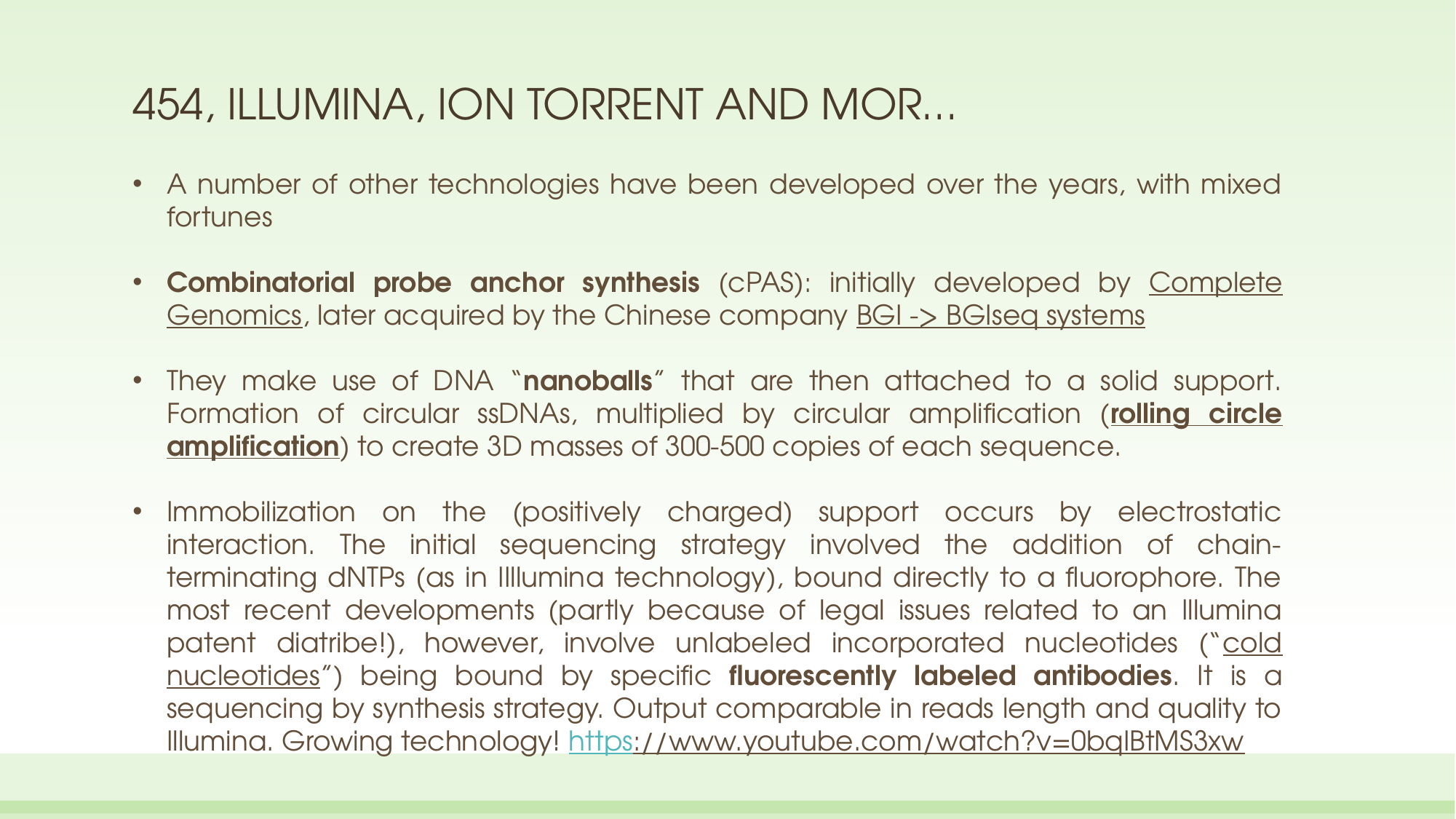

# 454, ILLUMINA, ION TORRENT AND MOR…
A number of other technologies have been developed over the years, with mixed fortunes

Combinatorial probe anchor synthesis (cPAS): initially developed by Complete Genomics, later acquired by the Chinese company BGI -> BGIseq systems

They make use of DNA “nanoballs” that are then attached to a solid support. Formation of circular ssDNAs, multiplied by circular amplification (rolling circle amplification) to create 3D masses of 300-500 copies of each sequence.

Immobilization on the (positively charged) support occurs by electrostatic interaction. The initial sequencing strategy involved the addition of chain-terminating dNTPs (as in IIllumina technology), bound directly to a fluorophore. The most recent developments (partly because of legal issues related to an Illumina patent diatribe!), however, involve unlabeled incorporated nucleotides (“cold nucleotides”) being bound by specific fluorescently labeled antibodies. It is a sequencing by synthesis strategy. Output comparable in reads length and quality to Illumina. Growing technology! https://www.youtube.com/watch?v=0bqIBtMS3xw